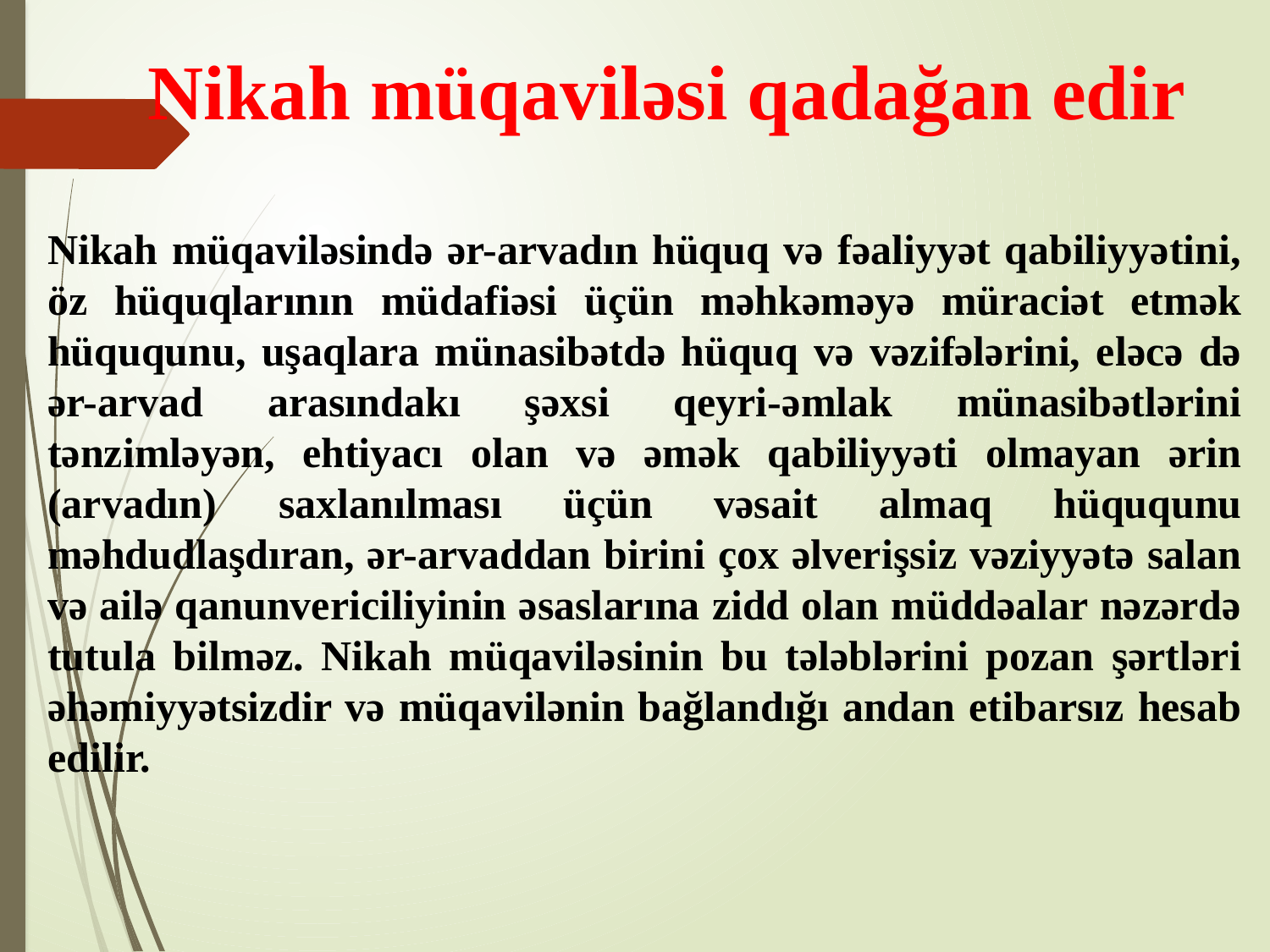

# Nikah müqaviləsi qadağan edir
Nikah müqaviləsində ər-arvadın hüquq və fəaliyyət qabiliyyətini, öz hüquqlarının müdafiəsi üçün məhkəməyə müraciət etmək hüququnu, uşaqlara münasibətdə hüquq və vəzifələrini, eləcə də ər-arvad arasındakı şəxsi qeyri-əmlak münasibətlərini tənzimləyən, ehtiyacı olan və əmək qabiliyyəti olmayan ərin (arvadın) saxlanılması üçün vəsait almaq hüququnu məhdudlaşdıran, ər-arvaddan birini çox əlverişsiz vəziyyətə salan və ailə qanunvericiliyinin əsaslarına zidd olan müddəalar nəzərdə tutula bilməz. Nikah müqaviləsinin bu tələblərini pozan şərtləri əhəmiyyətsizdir və müqavilənin bağlandığı andan etibarsız hesab edilir.